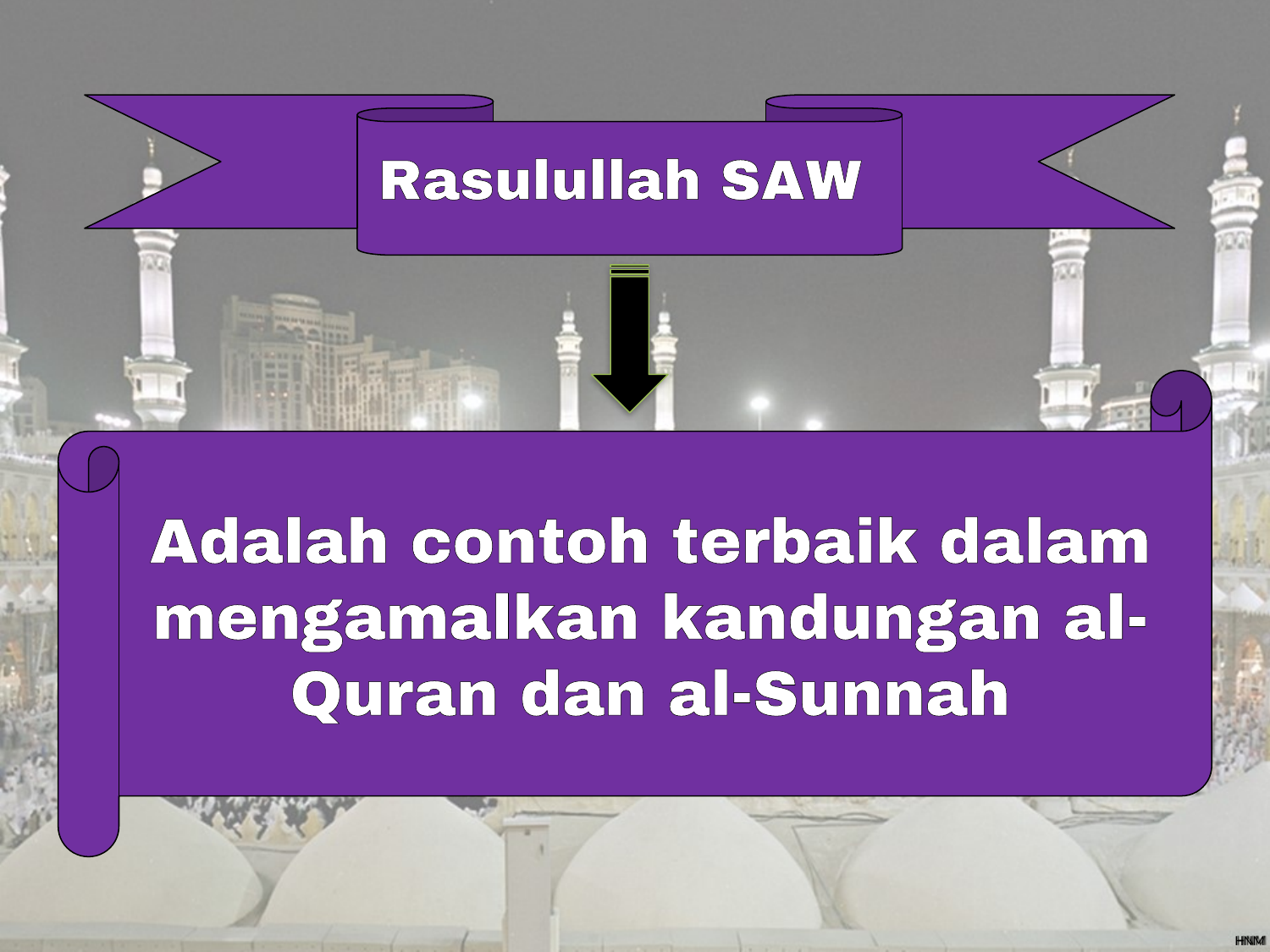

Rasulullah SAW

Adalah contoh terbaik dalam mengamalkan kandungan al-Quran dan al-Sunnah
HNM